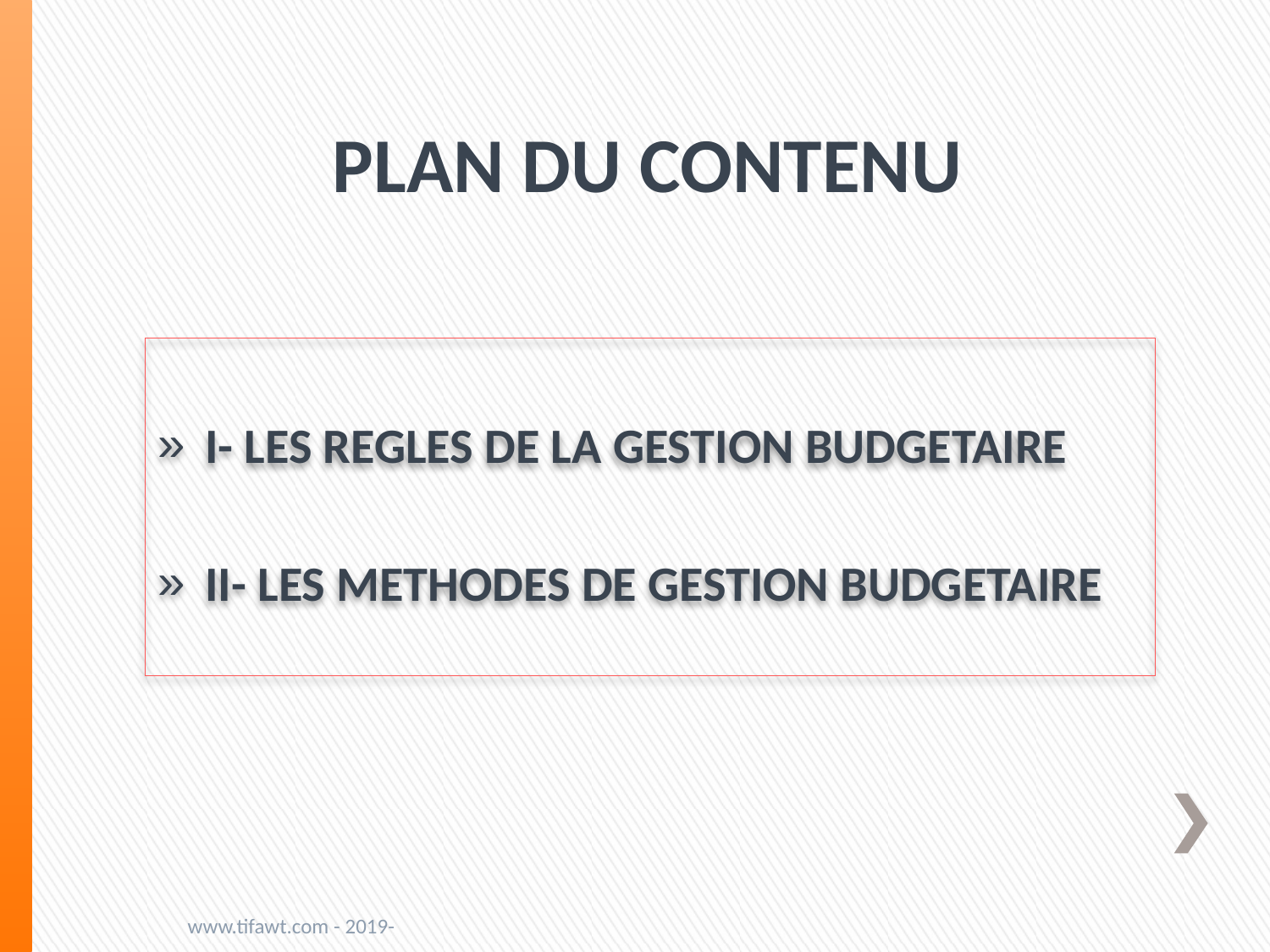

# PLAN DU CONTENU

I- LES REGLES DE LA GESTION BUDGETAIRE

II- LES METHODES DE GESTION BUDGETAIRE
www.tifawt.com - 2019-